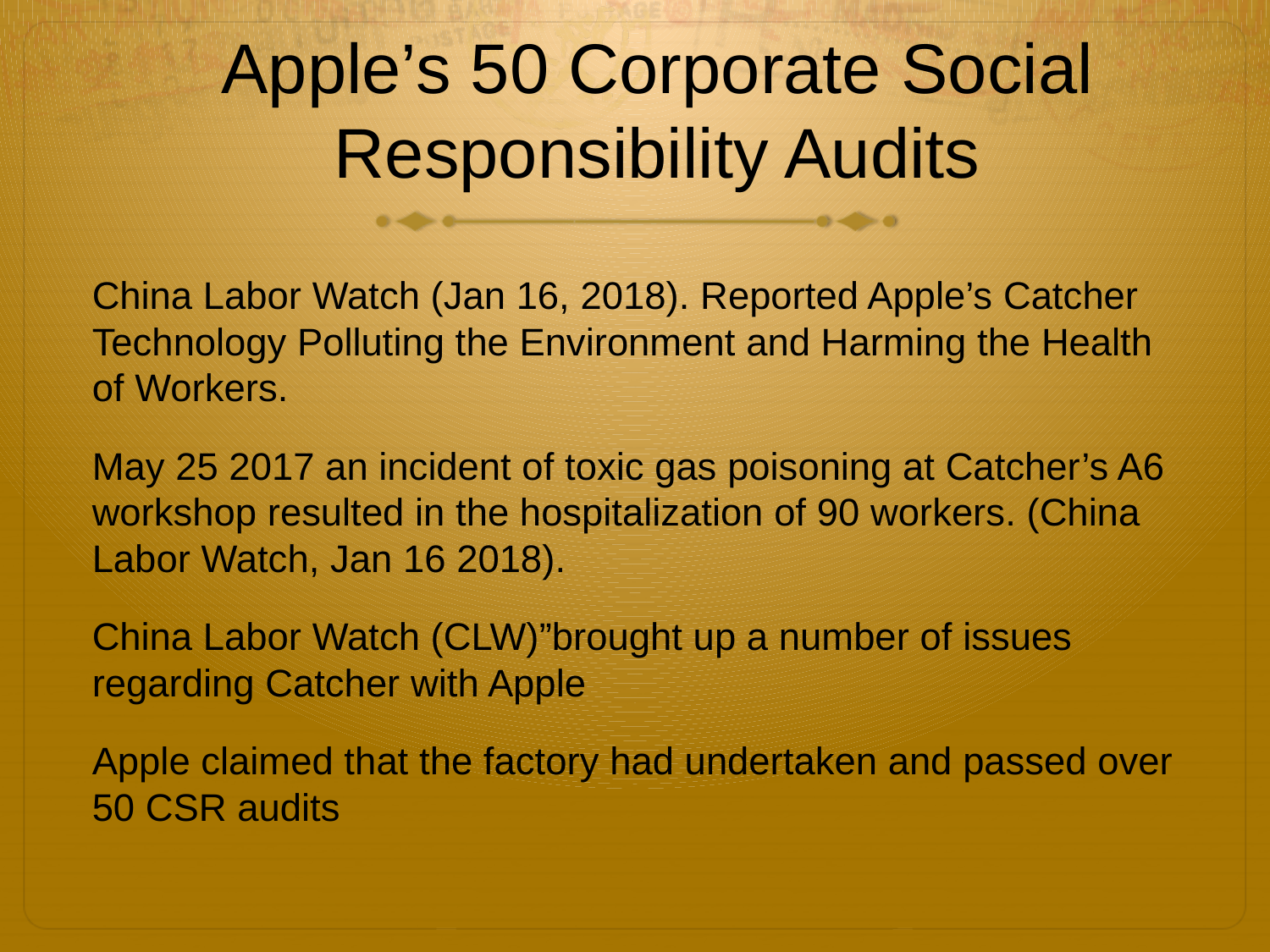

# Apple’s 50 Corporate Social Responsibility Audits
China Labor Watch (Jan 16, 2018). Reported Apple’s Catcher Technology Polluting the Environment and Harming the Health of Workers.
May 25 2017 an incident of toxic gas poisoning at Catcher’s A6 workshop resulted in the hospitalization of 90 workers. (China Labor Watch, Jan 16 2018).
China Labor Watch (CLW)”brought up a number of issues regarding Catcher with Apple
Apple claimed that the factory had undertaken and passed over 50 CSR audits